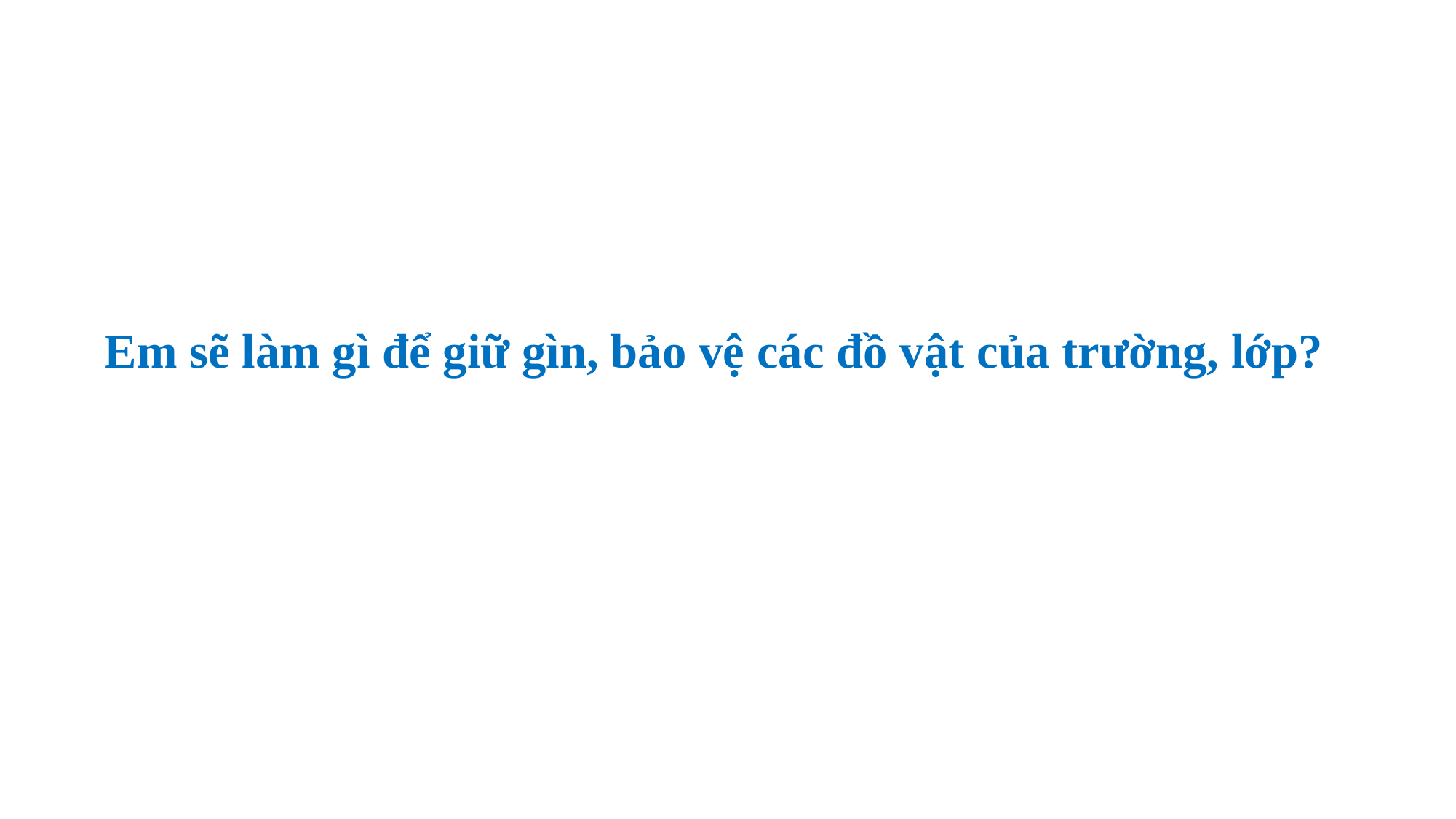

Em sẽ làm gì để giữ gìn, bảo vệ các đồ vật của trường, lớp?